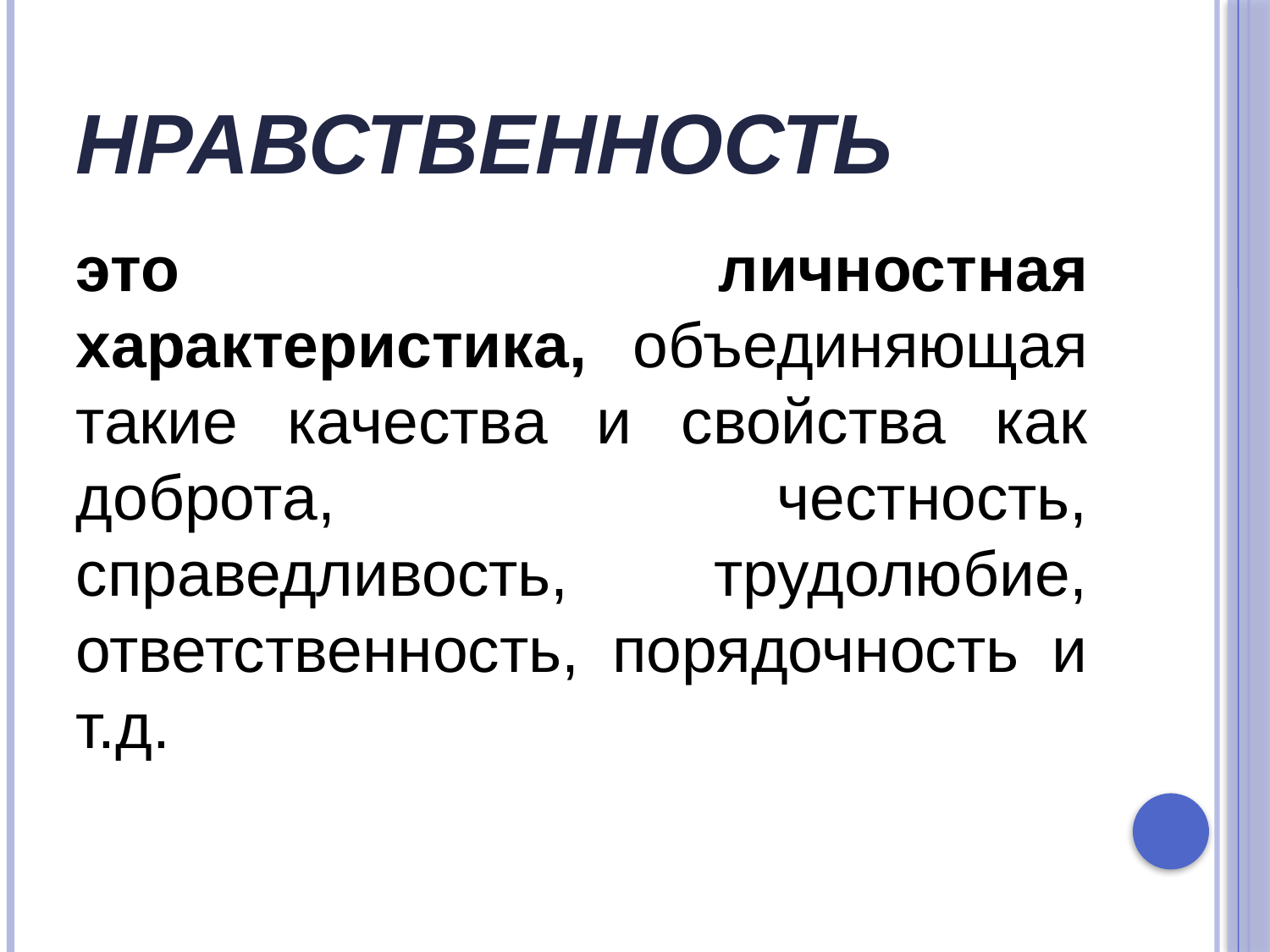

# нравственность
это личностная характеристика, объединяющая такие качества и свойства как доброта, честность, справедливость, трудолюбие, ответственность, порядочность и т.д.